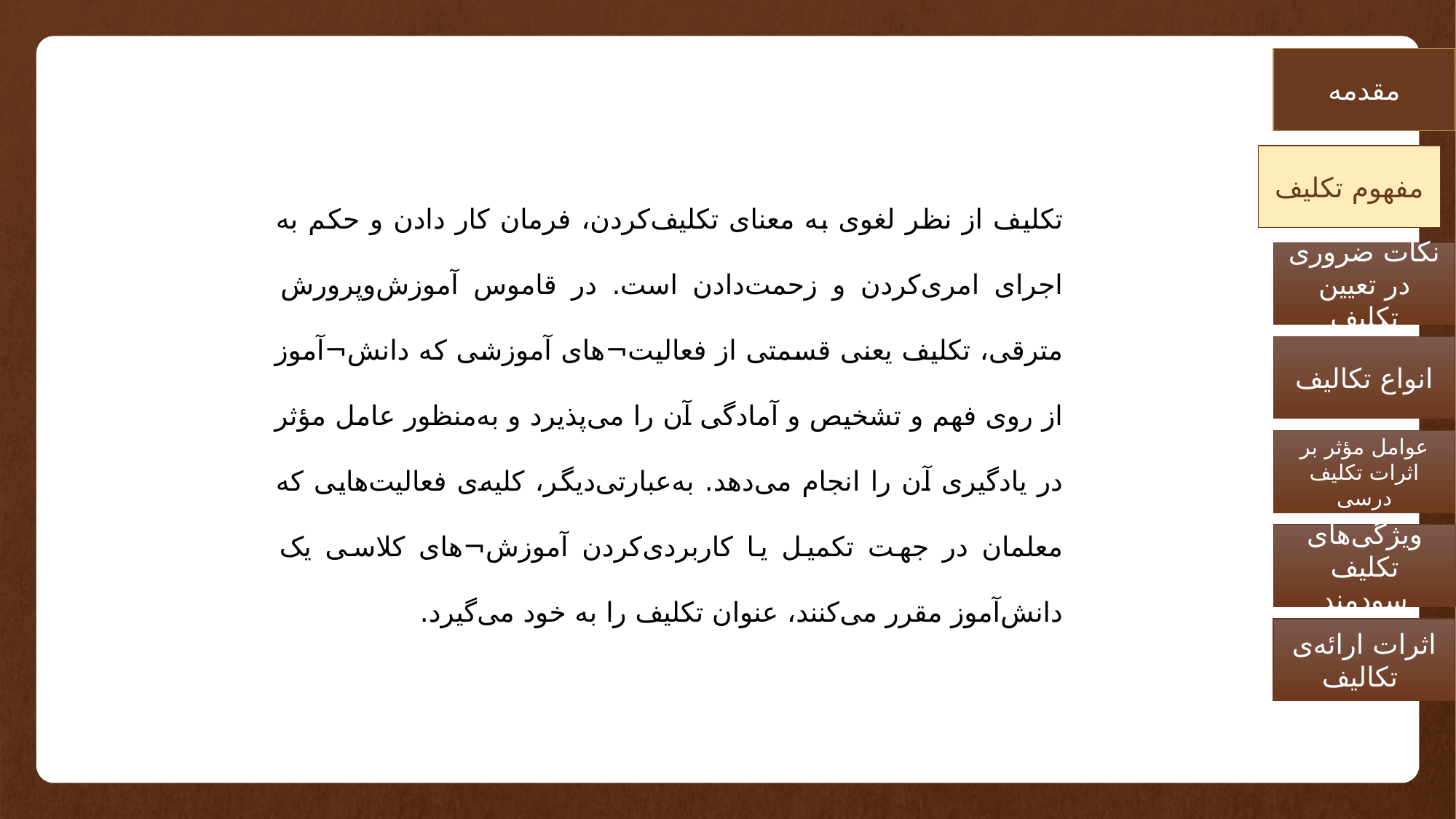

مقدمه
مفهوم تکلیف
تکلیف از نظر لغوی به معنای تکلیف‌کردن، فرمان کار دادن و حکم به اجرای امری‌کردن و زحمت‌دادن است. در قاموس آموزش‌وپرورش مترقی، تکلیف یعنی قسمتی از فعالیت¬های آموزشی که دانش¬آموز از روی فهم و تشخیص و آمادگی آن را می‌پذیرد و به‌منظور عامل مؤثر در یادگیری آن را انجام می‌دهد. به‌عبارتی‌دیگر، کلیه‌ی فعالیت‌هایی که معلمان در جهت تکمیل یا کاربردی‌کردن آموزش¬های کلاسی یک دانش‌آموز مقرر می‌کنند، عنوان تکلیف را به خود می‌گیرد.
نکات ضروری در تعیین تکلیف
انواع تکالیف
عوامل مؤثر بر اثرات تکلیف درسی‌‌
ویژگی‌های تکلیف سودمند‌‌
اثرات ارائه‌ی تکالیف